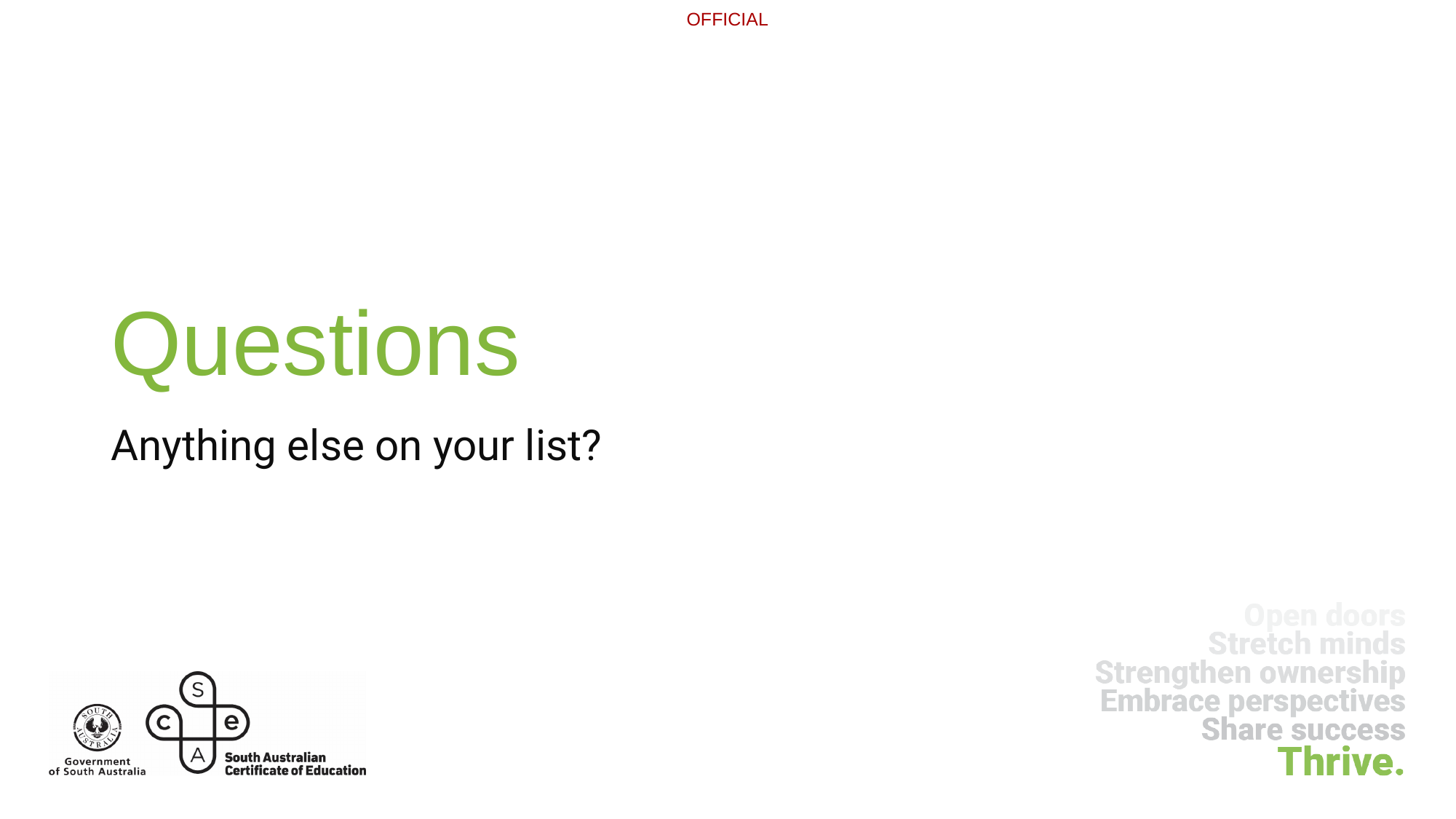

# Questions
Anything else on your list?